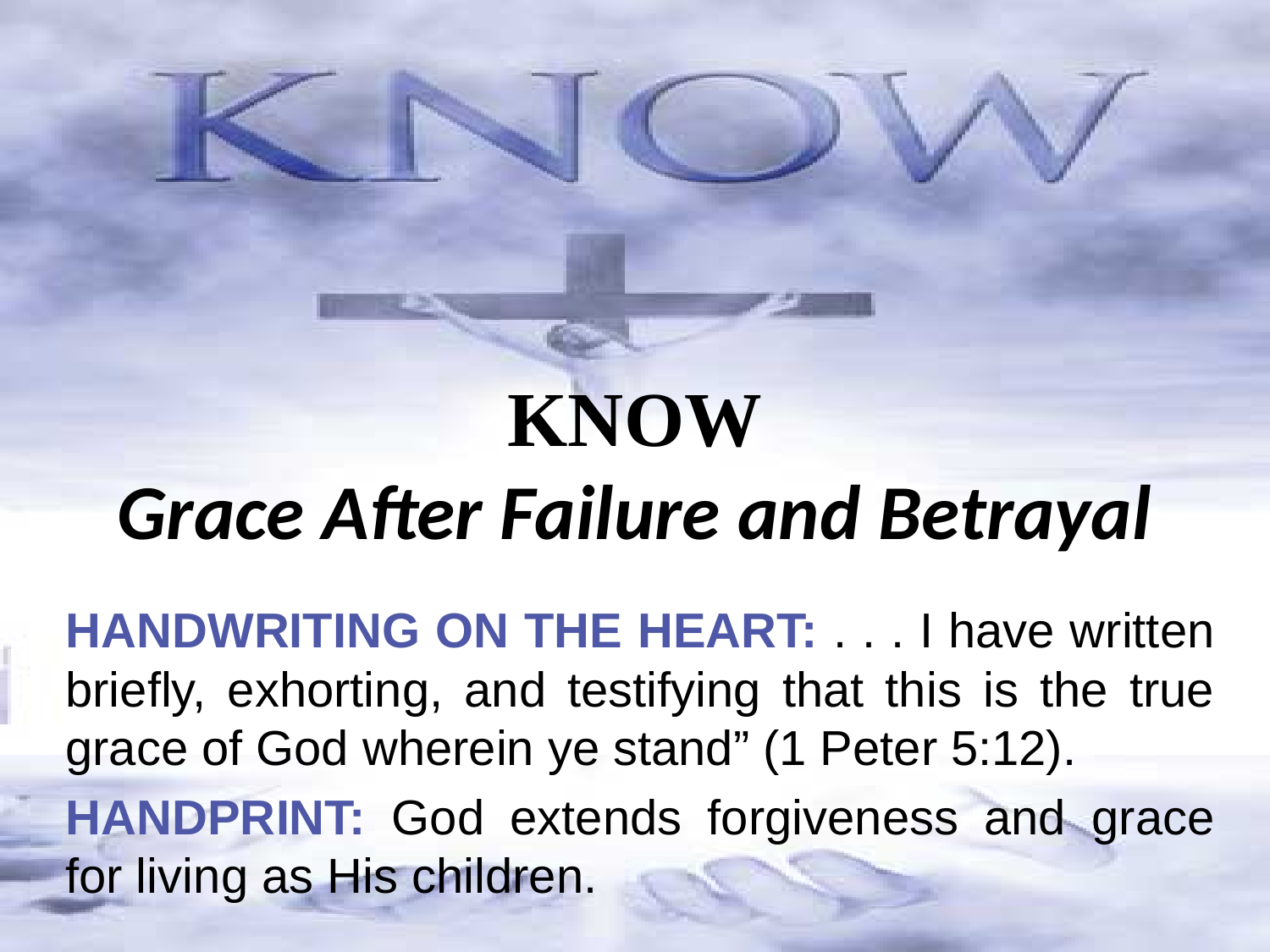

# KNOW Grace After Failure and Betrayal
HANDWRITING ON THE HEART: . . . I have written briefly, exhorting, and testifying that this is the true grace of God wherein ye stand” (1 Peter 5:12).
HANDPRINT: God extends forgiveness and grace for living as His children.